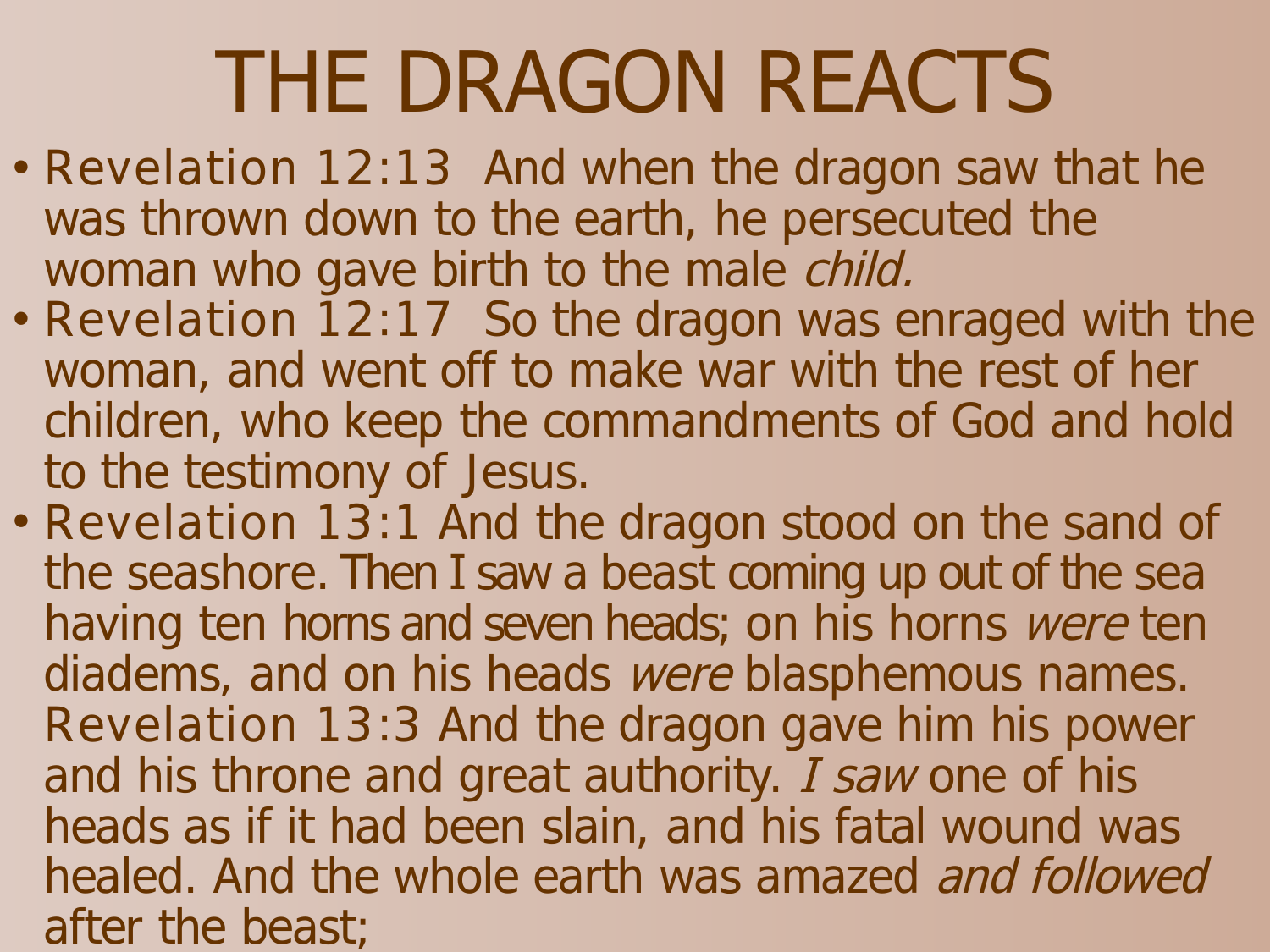

# THE DRAGON REACTS
Revelation 12:13  And when the dragon saw that he was thrown down to the earth, he persecuted the woman who gave birth to the male child.
Revelation 12:17  So the dragon was enraged with the woman, and went off to make war with the rest of her children, who keep the commandments of God and hold to the testimony of Jesus.
Revelation 13:1 And the dragon stood on the sand of the seashore. Then I saw a beast coming up out of the sea having ten horns and seven heads; on his horns were ten diadems, and on his heads were blasphemous names.
Revelation 13:3 And the dragon gave him his power and his throne and great authority. I saw one of his heads as if it had been slain, and his fatal wound was healed. And the whole earth was amazed and followed after the beast;